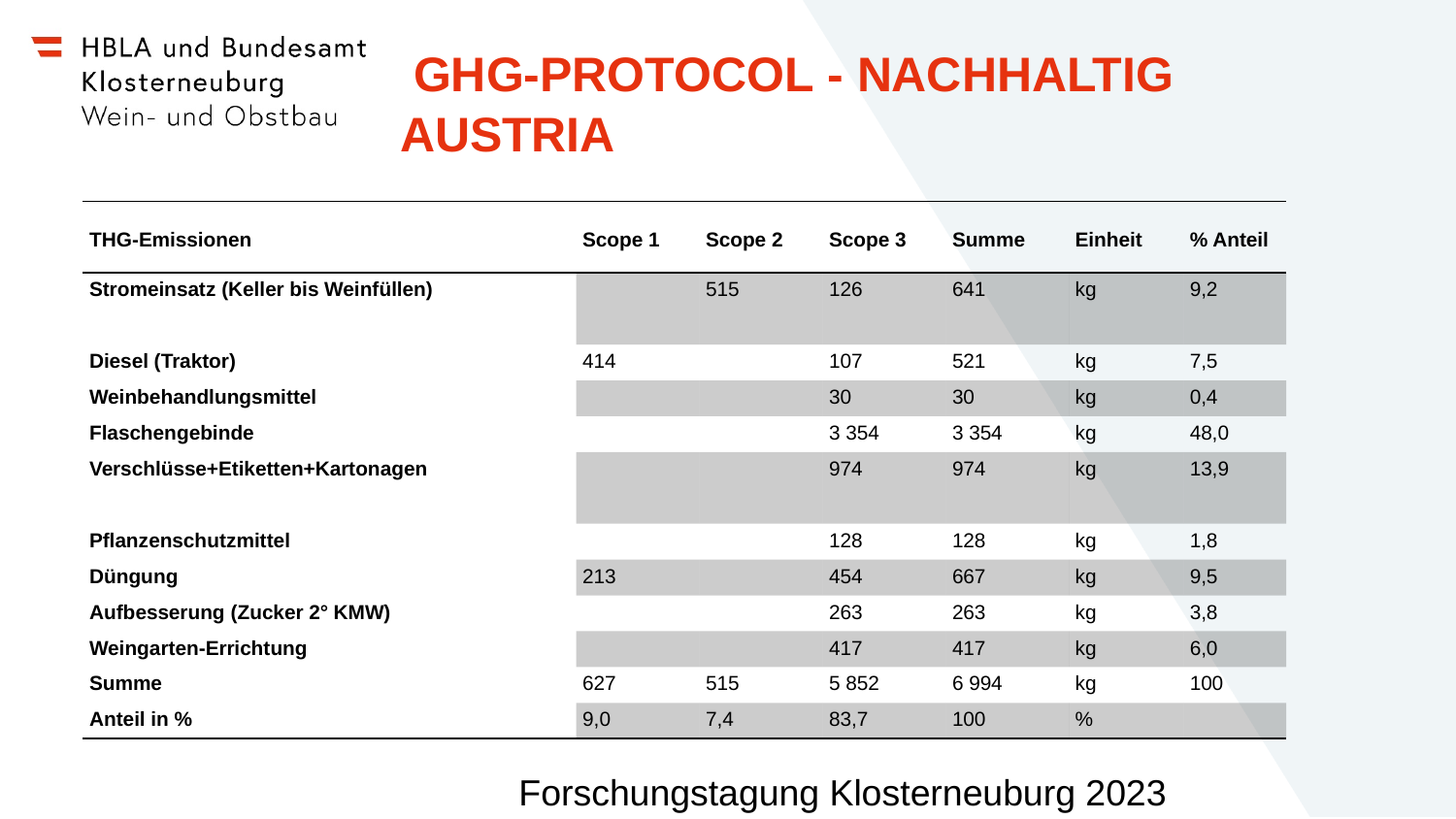

# GHG-Protocol - Nachhaltig Austria
| THG-Emissionen | Scope 1 | Scope 2 | Scope 3 | Summe | Einheit | % Anteil |
| --- | --- | --- | --- | --- | --- | --- |
| Stromeinsatz (Keller bis Weinfüllen) |  | 515 | 126 | 641 | kg | 9,2 |
| Diesel (Traktor) | 414 |  | 107 | 521 | kg | 7,5 |
| Weinbehandlungsmittel |  |  | 30 | 30 | kg | 0,4 |
| Flaschengebinde |  |  | 3 354 | 3 354 | kg | 48,0 |
| Verschlüsse+Etiketten+Kartonagen |  |  | 974 | 974 | kg | 13,9 |
| Pflanzenschutzmittel |  |  | 128 | 128 | kg | 1,8 |
| Düngung | 213 |  | 454 | 667 | kg | 9,5 |
| Aufbesserung (Zucker 2° KMW) |  |  | 263 | 263 | kg | 3,8 |
| Weingarten-Errichtung |  |  | 417 | 417 | kg | 6,0 |
| Summe | 627 | 515 | 5 852 | 6 994 | kg | 100 |
| Anteil in % | 9,0 | 7,4 | 83,7 | 100 | % |  |
Forschungstagung Klosterneuburg 2023